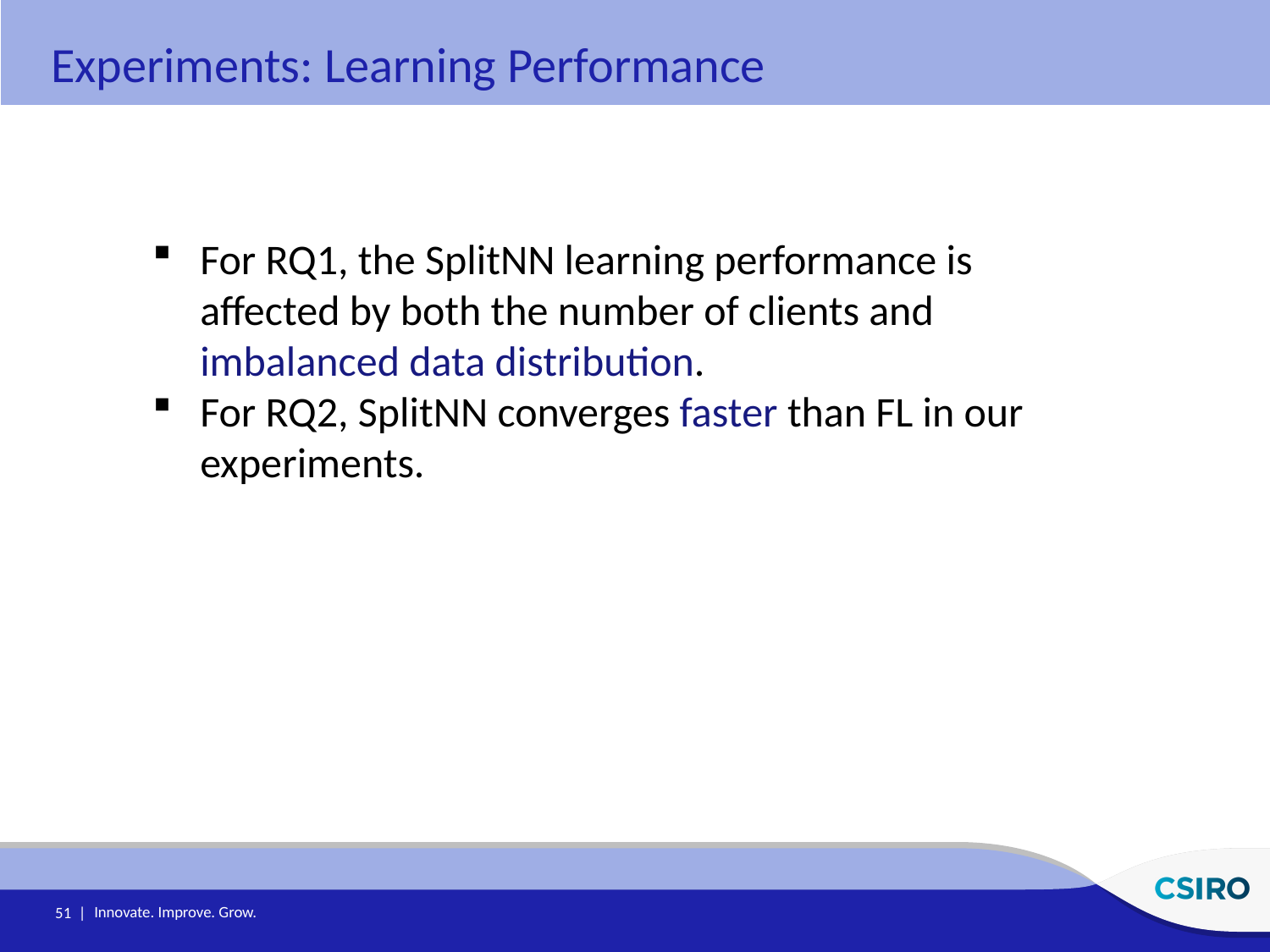

Experiments: Learning Performance
For RQ1, the SplitNN learning performance is affected by both the number of clients and imbalanced data distribution.
For RQ2, SplitNN converges faster than FL in our experiments.
51  |
Innovate. Improve. Grow.